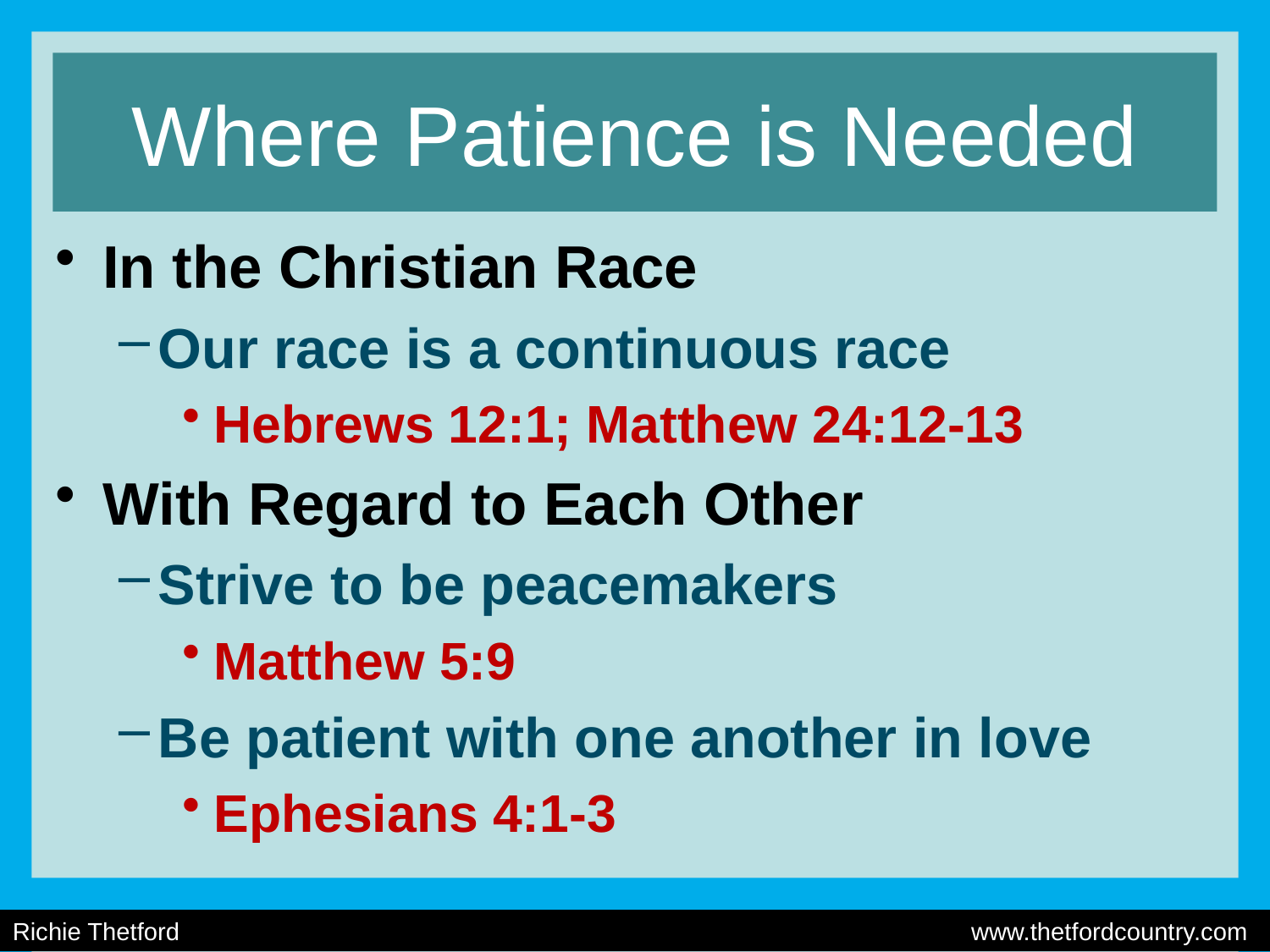

# Where Patience is Needed
In the Christian Race
Our race is a continuous race
Hebrews 12:1; Matthew 24:12-13
With Regard to Each Other
Strive to be peacemakers
Matthew 5:9
Be patient with one another in love
Ephesians 4:1-3

Richie Thetford						          www.thetfordcountry.com